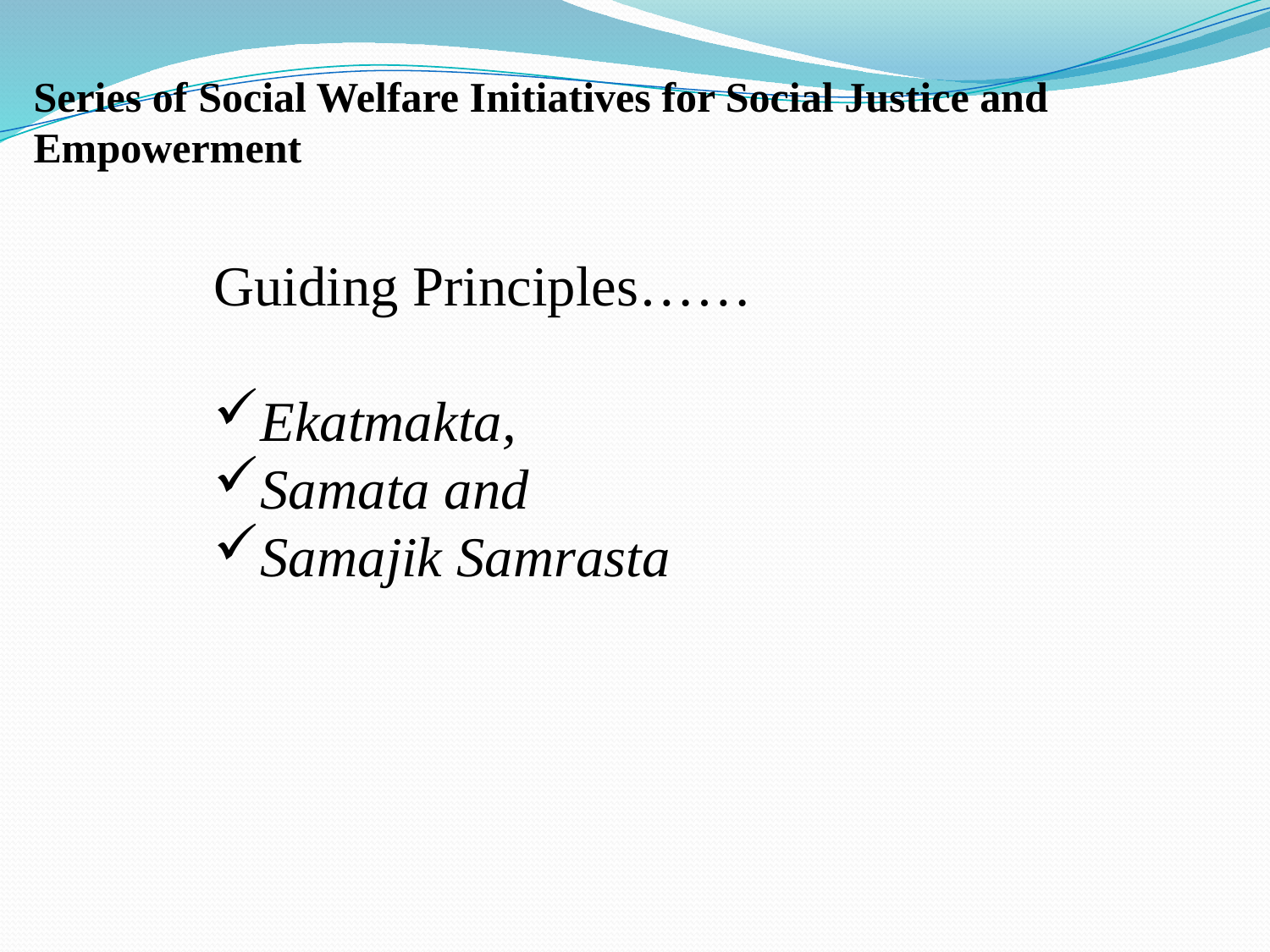

Series of Social Welfare Initiatives for Social Justice and Empowerment
Guiding Principles……

Ekatmakta,
Samata and
Samajik Samrasta